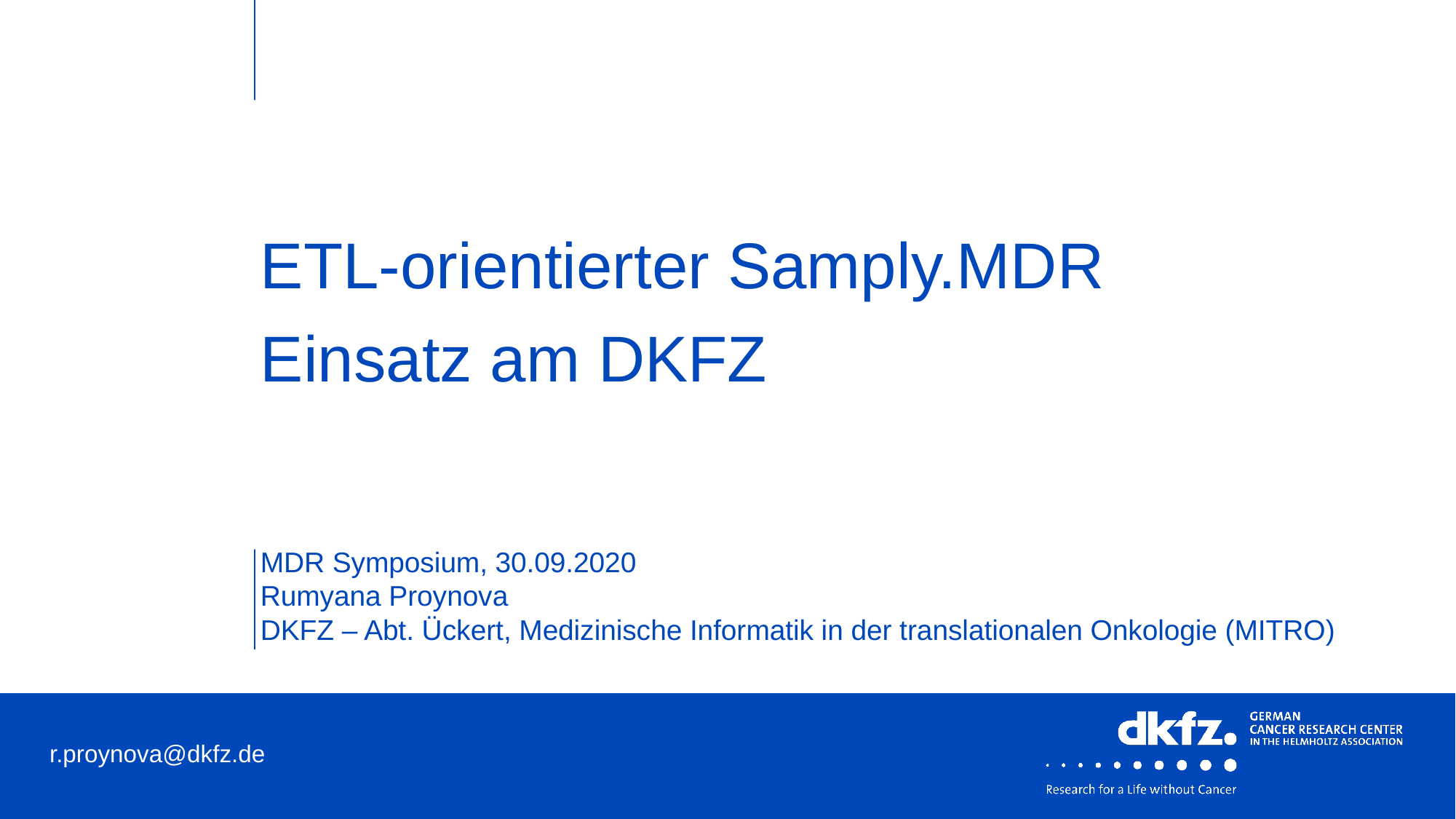

# ETL-orientierter Samply.MDR Einsatz am DKFZ
MDR Symposium, 30.09.2020
Rumyana Proynova
DKFZ – Abt. Ückert, Medizinische Informatik in der translationalen Onkologie (MITRO)